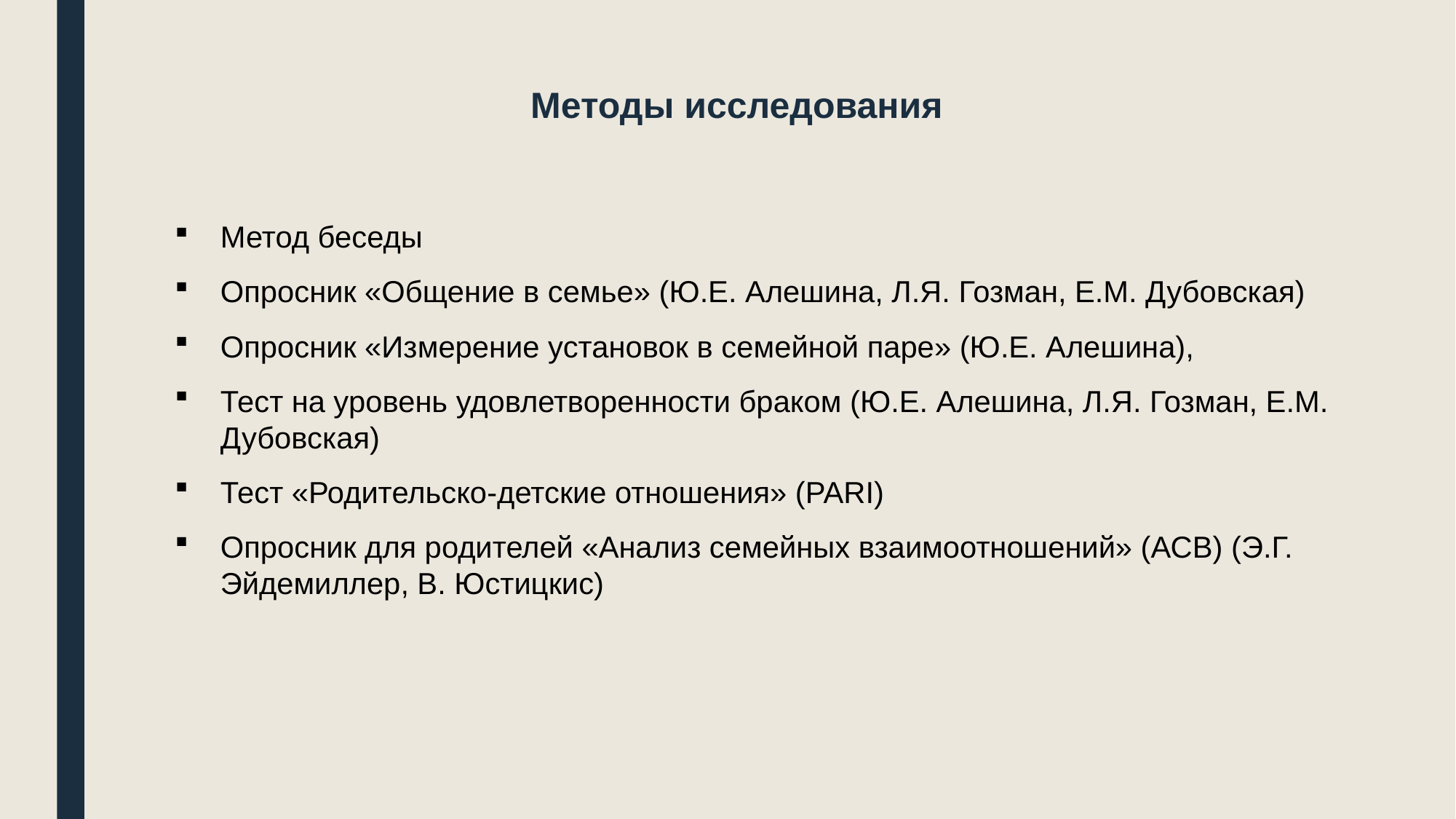

# Методы исследования
Метод беседы
Опросник «Общение в семье» (Ю.Е. Алешина, Л.Я. Гозман, Е.М. Дубовская)
Опросник «Измерение установок в семейной паре» (Ю.Е. Алешина),
Тест на уровень удовлетворенности браком (Ю.Е. Алешина, Л.Я. Гозман, Е.М. Дубовская)
Тест «Родительско-детские отношения» (PARI)
Опросник для родителей «Анализ семейных взаимоотношений» (АСВ) (Э.Г. Эйдемиллер, В. Юстицкис)